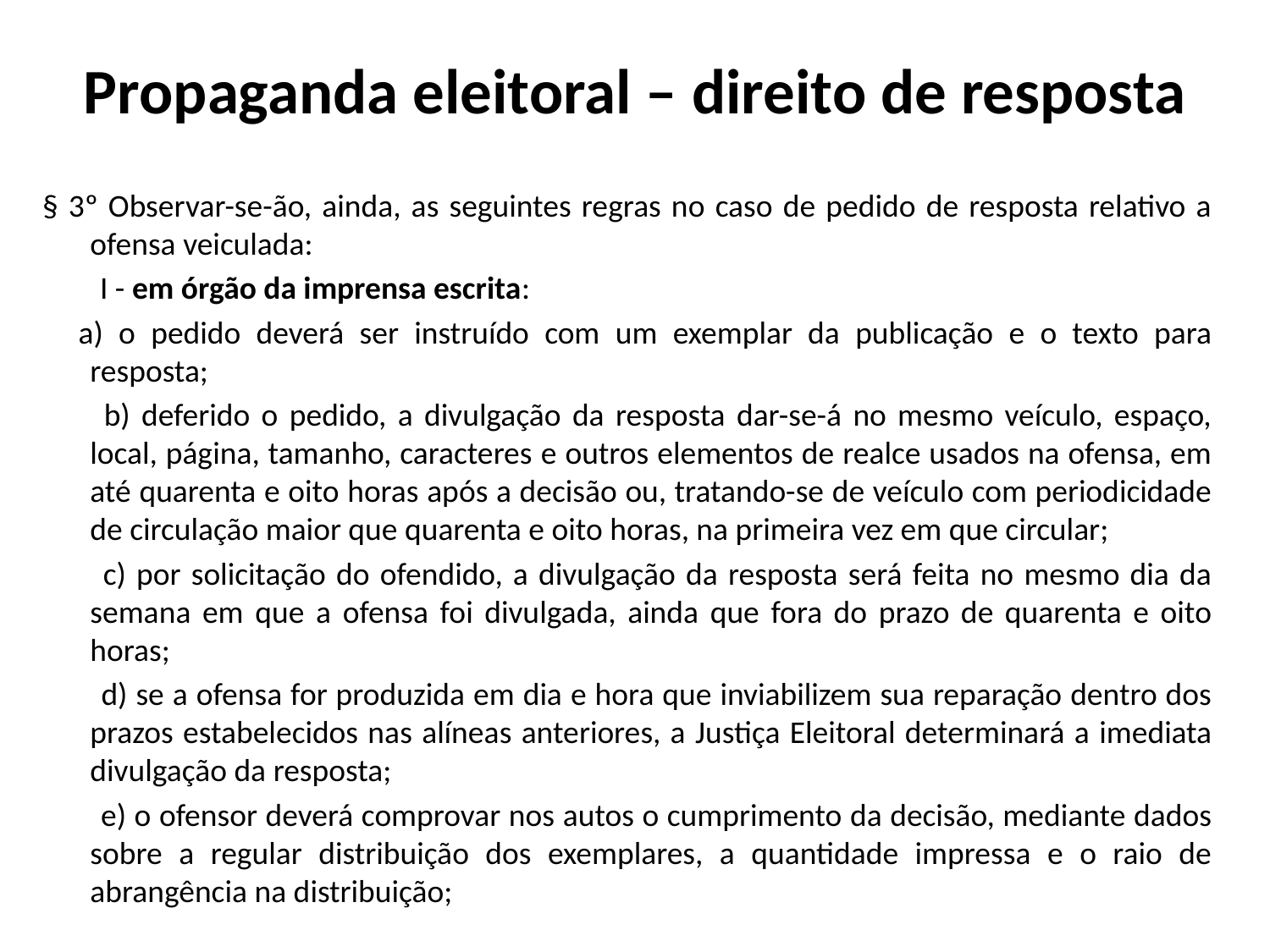

# Propaganda eleitoral – direito de resposta

§ 3º Observar-se-ão, ainda, as seguintes regras no caso de pedido de resposta relativo a ofensa veiculada:
        I - em órgão da imprensa escrita:
     a) o pedido deverá ser instruído com um exemplar da publicação e o texto para resposta;
        b) deferido o pedido, a divulgação da resposta dar-se-á no mesmo veículo, espaço, local, página, tamanho, caracteres e outros elementos de realce usados na ofensa, em até quarenta e oito horas após a decisão ou, tratando-se de veículo com periodicidade de circulação maior que quarenta e oito horas, na primeira vez em que circular;
        c) por solicitação do ofendido, a divulgação da resposta será feita no mesmo dia da semana em que a ofensa foi divulgada, ainda que fora do prazo de quarenta e oito horas;
        d) se a ofensa for produzida em dia e hora que inviabilizem sua reparação dentro dos prazos estabelecidos nas alíneas anteriores, a Justiça Eleitoral determinará a imediata divulgação da resposta;
        e) o ofensor deverá comprovar nos autos o cumprimento da decisão, mediante dados sobre a regular distribuição dos exemplares, a quantidade impressa e o raio de abrangência na distribuição;